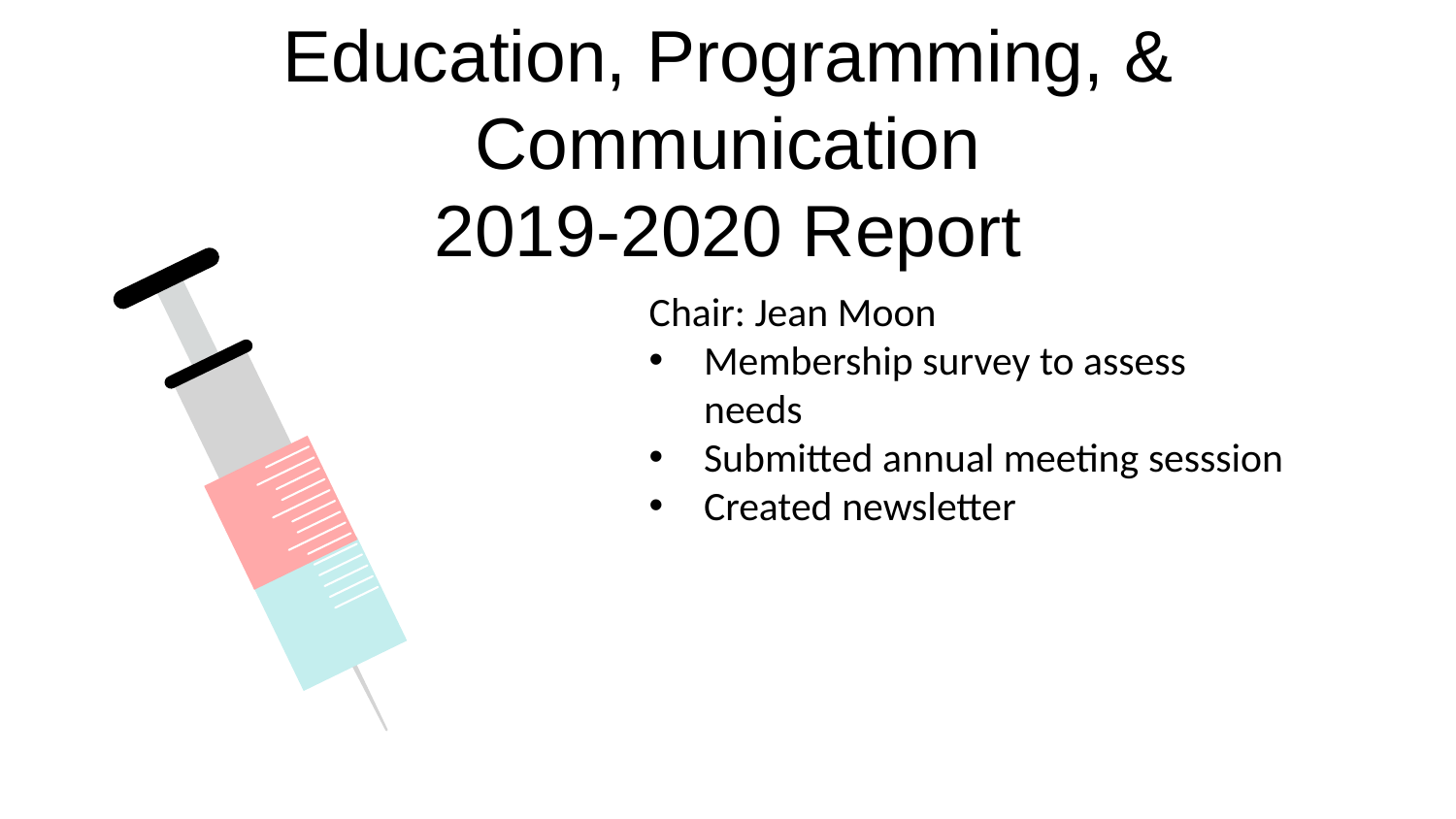

# Education, Programming, & Communication 2019-2020 Report

Chair: Jean Moon
Membership survey to assess needs
Submitted annual meeting sesssion
Created newsletter